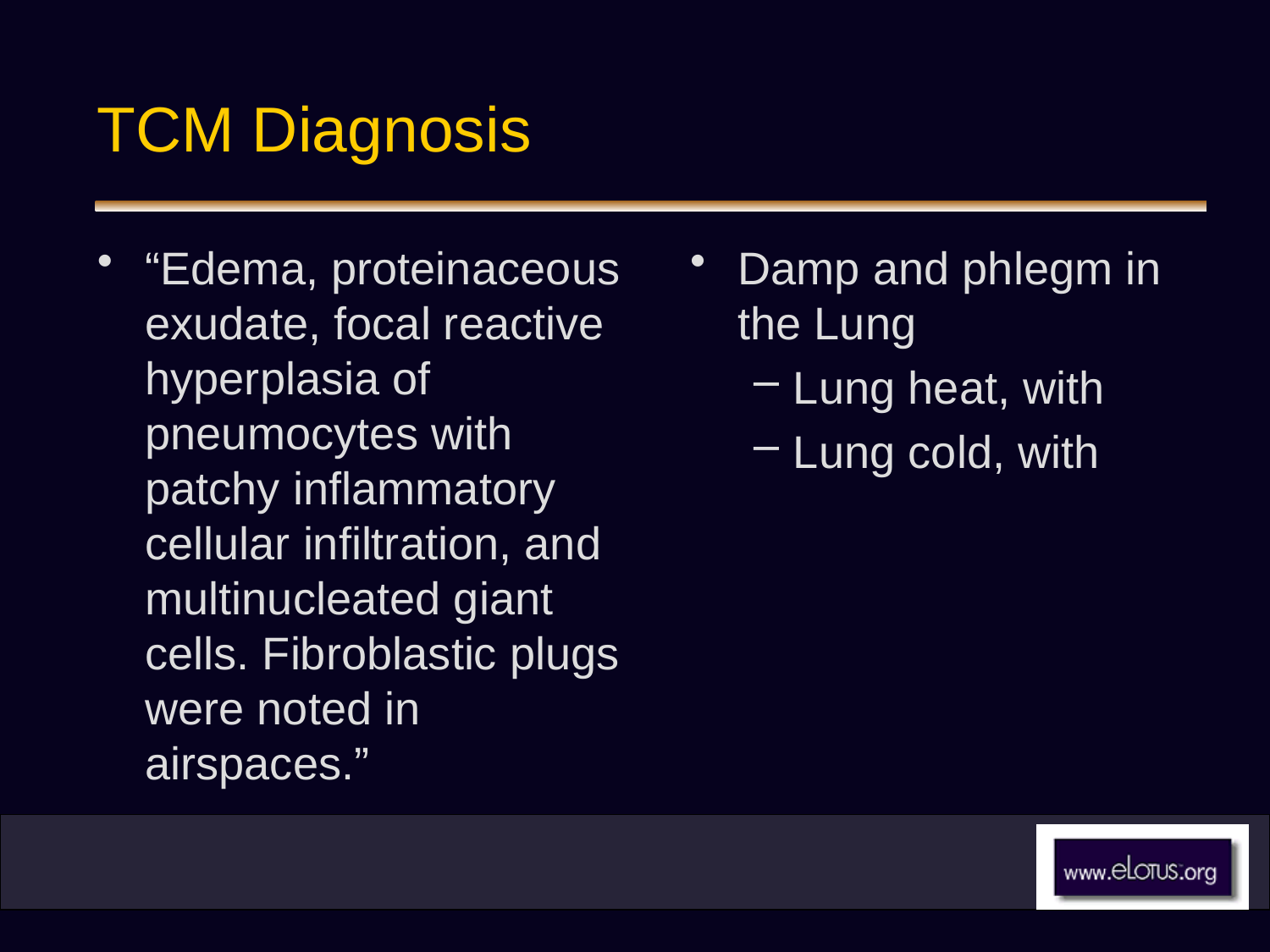

# TCM Diagnosis
“Edema, proteinaceous exudate, focal reactive hyperplasia of pneumocytes with patchy inflammatory cellular infiltration, and multinucleated giant cells. Fibroblastic plugs were noted in airspaces.”

Damp and phlegm in the Lung
Lung heat, with
Lung cold, with